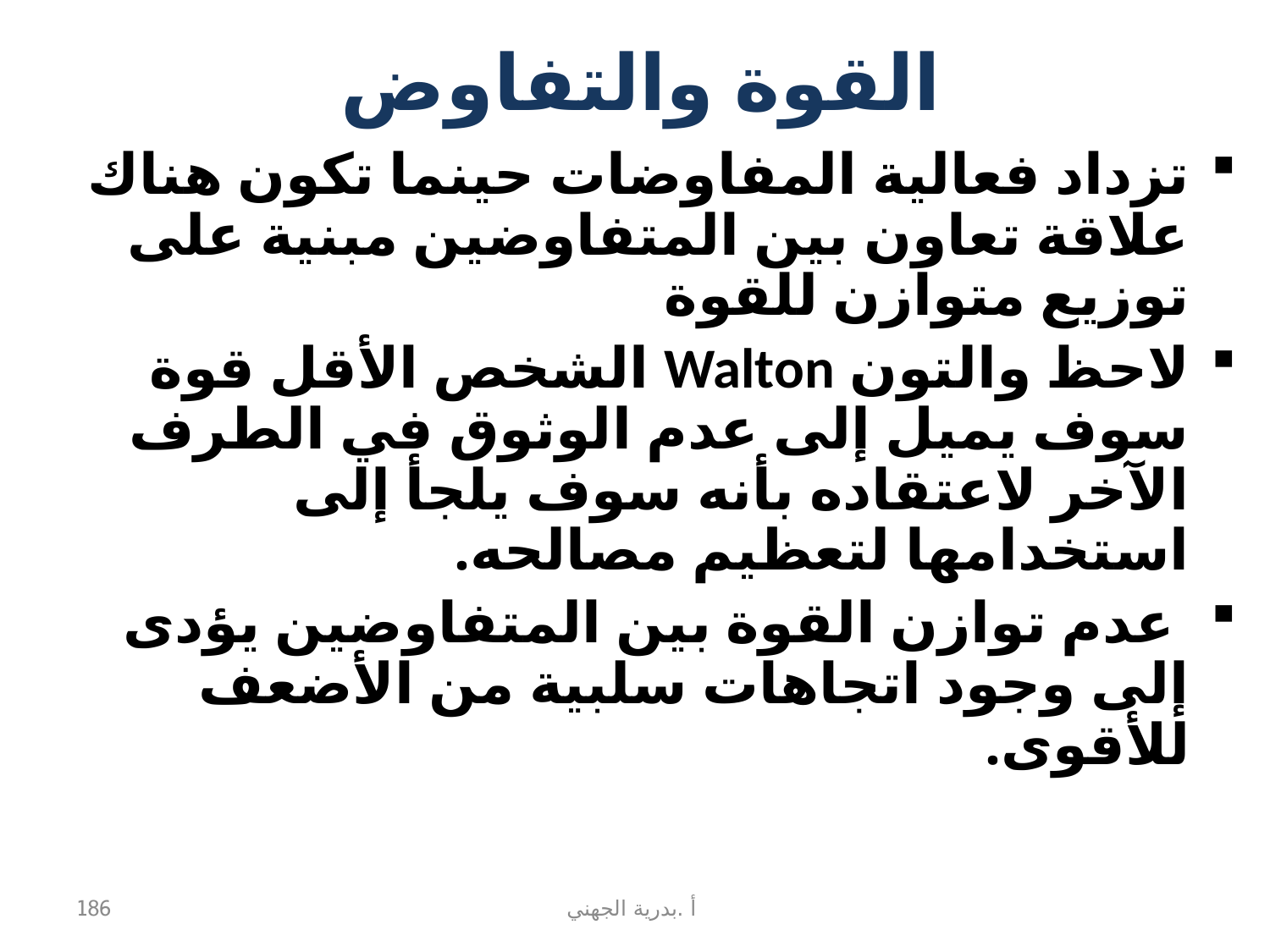

# القوة والتفاوض
تزداد فعالية المفاوضات حينما تكون هناك علاقة تعاون بين المتفاوضين مبنية على توزيع متوازن للقوة
لاحظ والتون Walton الشخص الأقل قوة سوف يميل إلى عدم الوثوق في الطرف الآخر لاعتقاده بأنه سوف يلجأ إلى استخدامها لتعظيم مصالحه.
 عدم توازن القوة بين المتفاوضين يؤدى إلى وجود اتجاهات سلبية من الأضعف للأقوى.

186
أ .بدرية الجهني